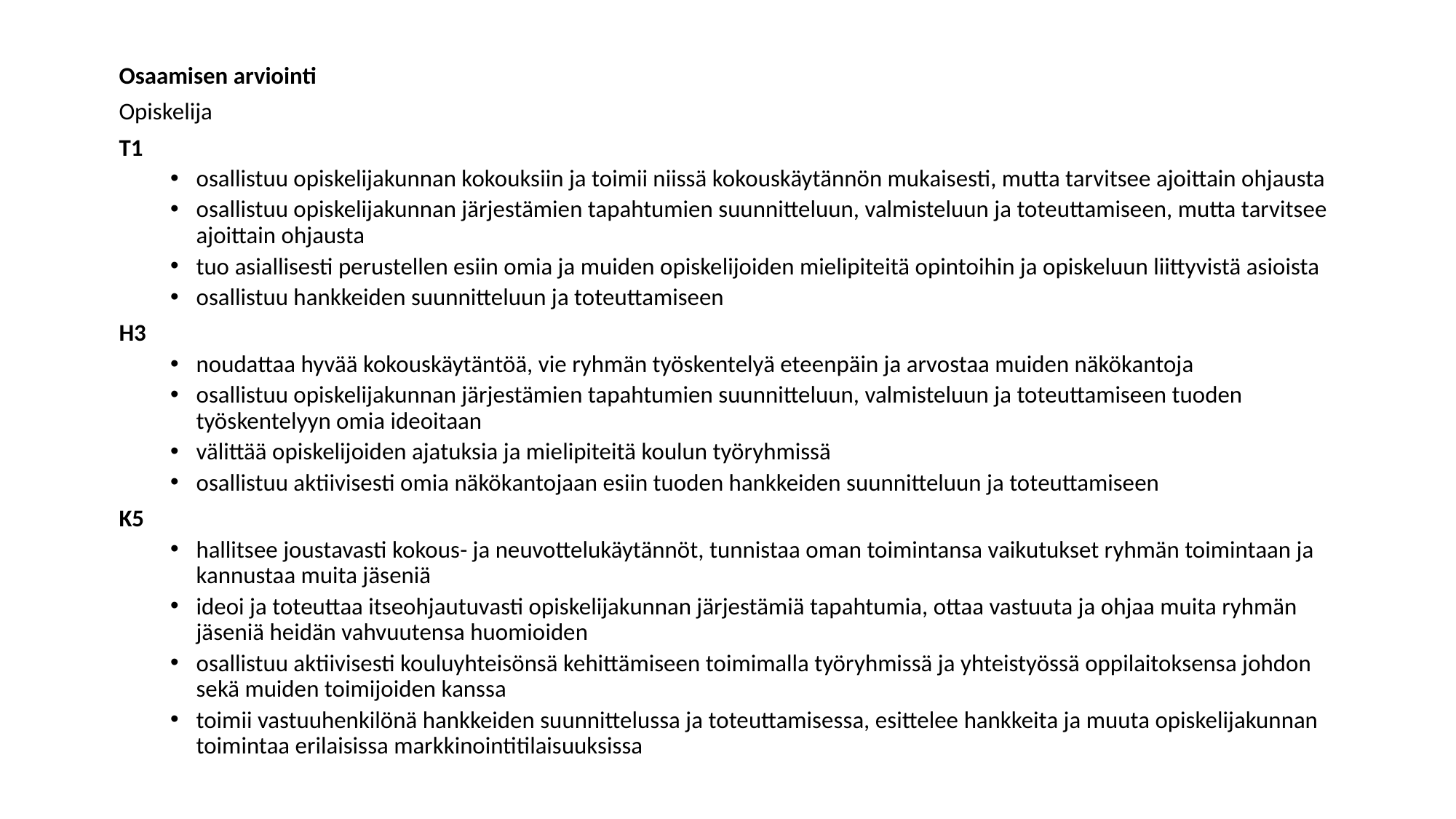

Osaamisen arviointi
Opiskelija
T1
osallistuu opiskelijakunnan kokouksiin ja toimii niissä kokouskäytännön mukaisesti, mutta tarvitsee ajoittain ohjausta
osallistuu opiskelijakunnan järjestämien tapahtumien suunnitteluun, valmisteluun ja toteuttamiseen, mutta tarvitsee ajoittain ohjausta
tuo asiallisesti perustellen esiin omia ja muiden opiskelijoiden mielipiteitä opintoihin ja opiskeluun liittyvistä asioista
osallistuu hankkeiden suunnitteluun ja toteuttamiseen
H3
noudattaa hyvää kokouskäytäntöä, vie ryhmän työskentelyä eteenpäin ja arvostaa muiden näkökantoja
osallistuu opiskelijakunnan järjestämien tapahtumien suunnitteluun, valmisteluun ja toteuttamiseen tuoden työskentelyyn omia ideoitaan
välittää opiskelijoiden ajatuksia ja mielipiteitä koulun työryhmissä
osallistuu aktiivisesti omia näkökantojaan esiin tuoden hankkeiden suunnitteluun ja toteuttamiseen
K5
hallitsee joustavasti kokous- ja neuvottelukäytännöt, tunnistaa oman toimintansa vaikutukset ryhmän toimintaan ja kannustaa muita jäseniä
ideoi ja toteuttaa itseohjautuvasti opiskelijakunnan järjestämiä tapahtumia, ottaa vastuuta ja ohjaa muita ryhmän jäseniä heidän vahvuutensa huomioiden
osallistuu aktiivisesti kouluyhteisönsä kehittämiseen toimimalla työryhmissä ja yhteistyössä oppilaitoksensa johdon sekä muiden toimijoiden kanssa
toimii vastuuhenkilönä hankkeiden suunnittelussa ja toteuttamisessa, esittelee hankkeita ja muuta opiskelijakunnan toimintaa erilaisissa markkinointitilaisuuksissa